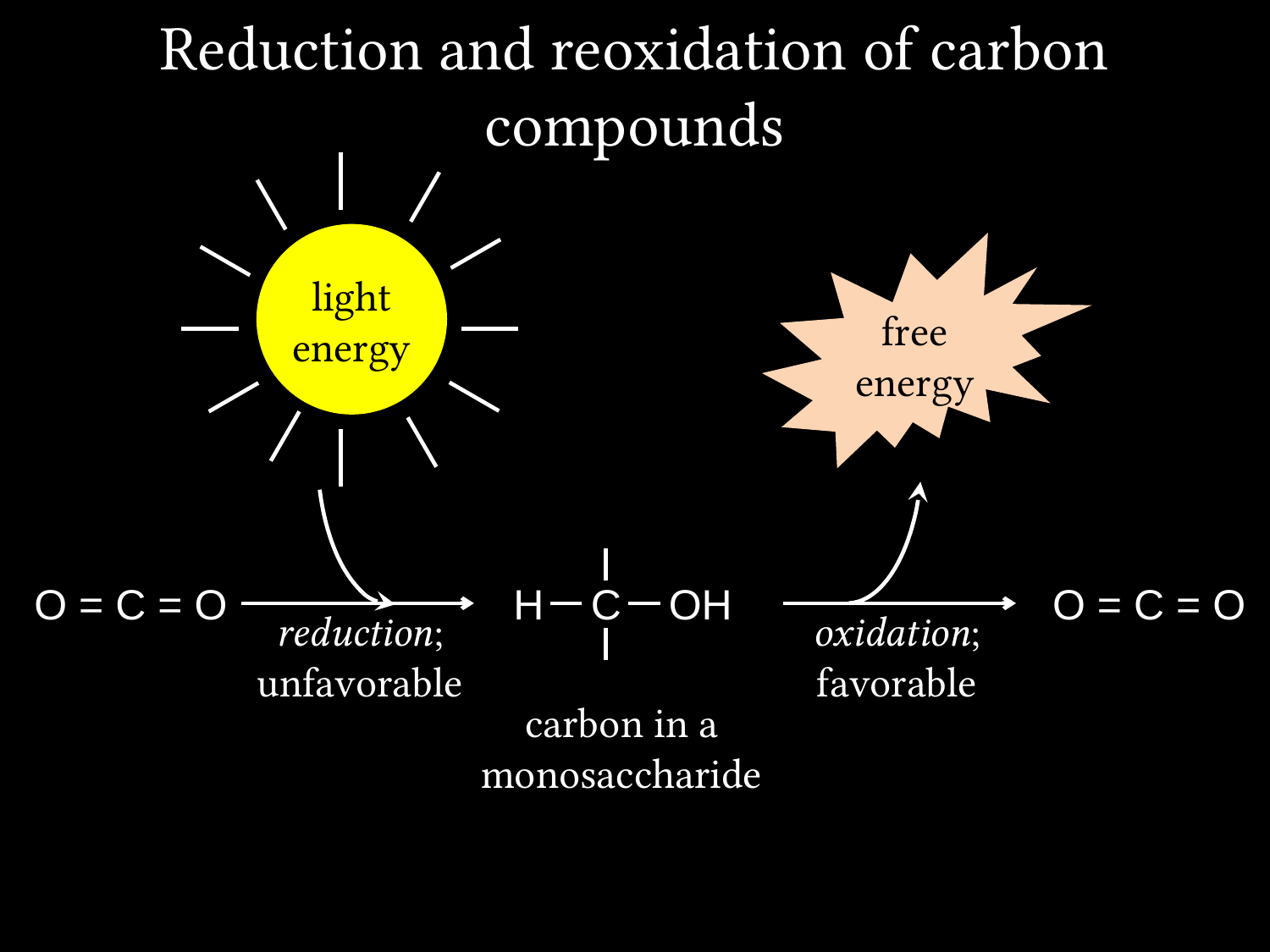

# Reduction and reoxidation of carbon compounds
light
energy
free
energy

O = C = O
H    C    OH
O = C = O
reduction;
unfavorable
oxidation;
favorable
carbon in a
monosaccharide